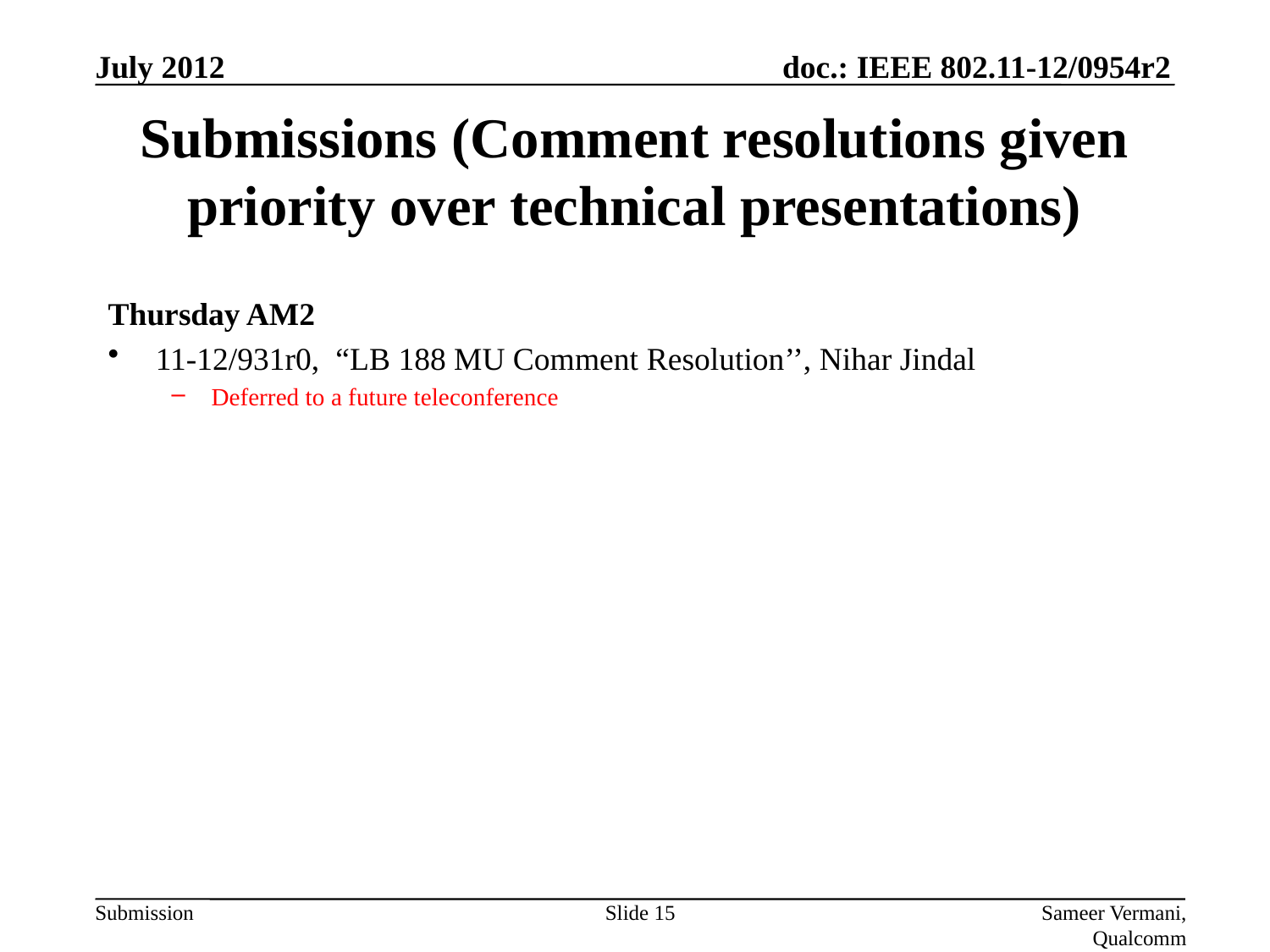

July 2012
# Submissions (Comment resolutions given priority over technical presentations)

Thursday AM2
11-12/931r0,  “LB 188 MU Comment Resolution’’, Nihar Jindal
Deferred to a future teleconference

Slide 15
Sameer Vermani, Qualcomm